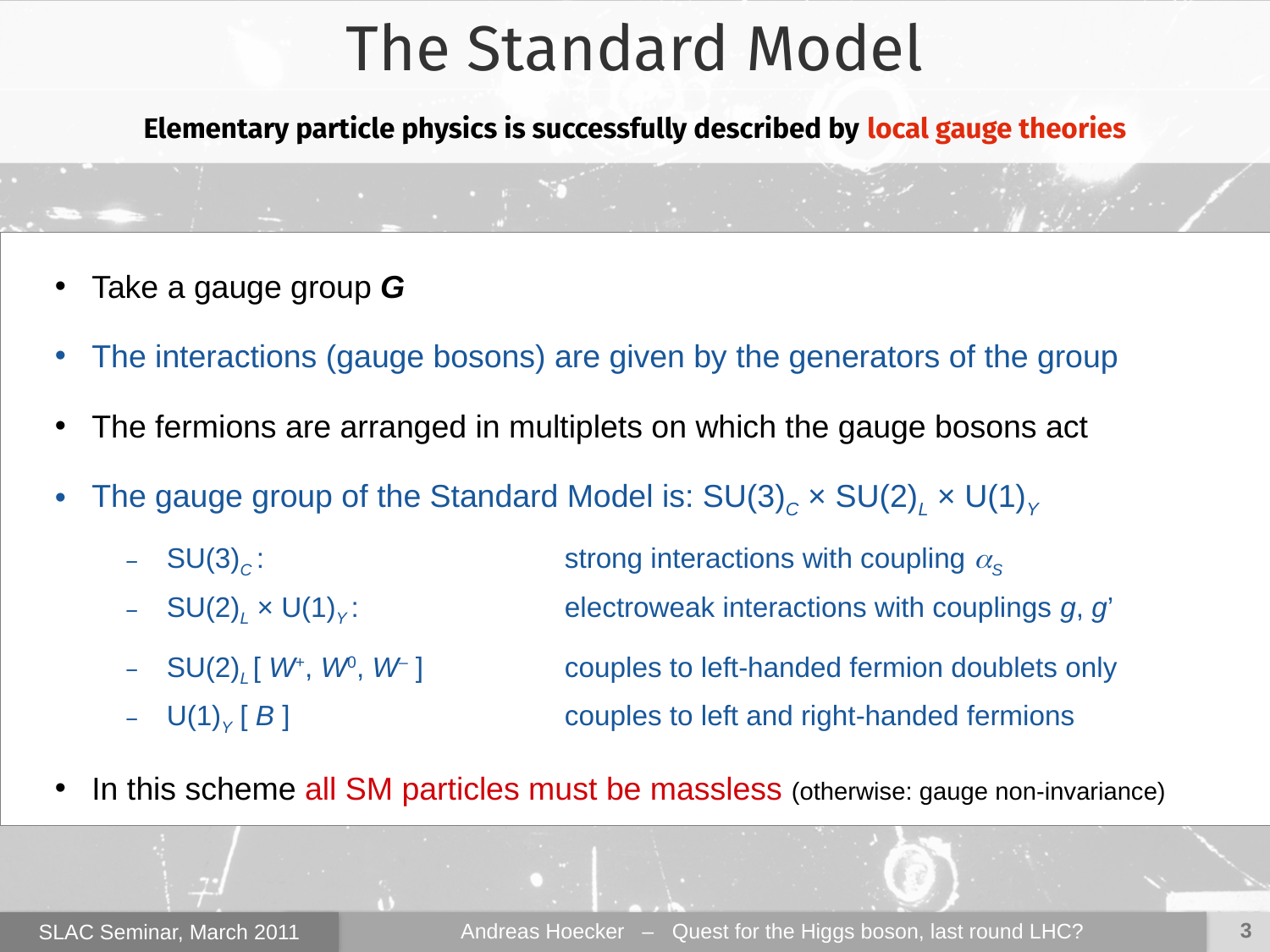

The Standard Model
Elementary particle physics is successfully described by local gauge theories

Take a gauge group G
The interactions (gauge bosons) are given by the generators of the group
The fermions are arranged in multiplets on which the gauge bosons act
The gauge group of the Standard Model is: SU(3)C × SU(2)L × U(1)Y
SU(3)C : 	strong interactions with coupling αS
SU(2)L × U(1)Y : 	electroweak interactions with couplings g, g’
SU(2)L [ W+, W0, W– ]	couples to left-handed fermion doublets only
U(1)Y [ B ] 	couples to left and right-handed fermions
In this scheme all SM particles must be massless (otherwise: gauge non-invariance)